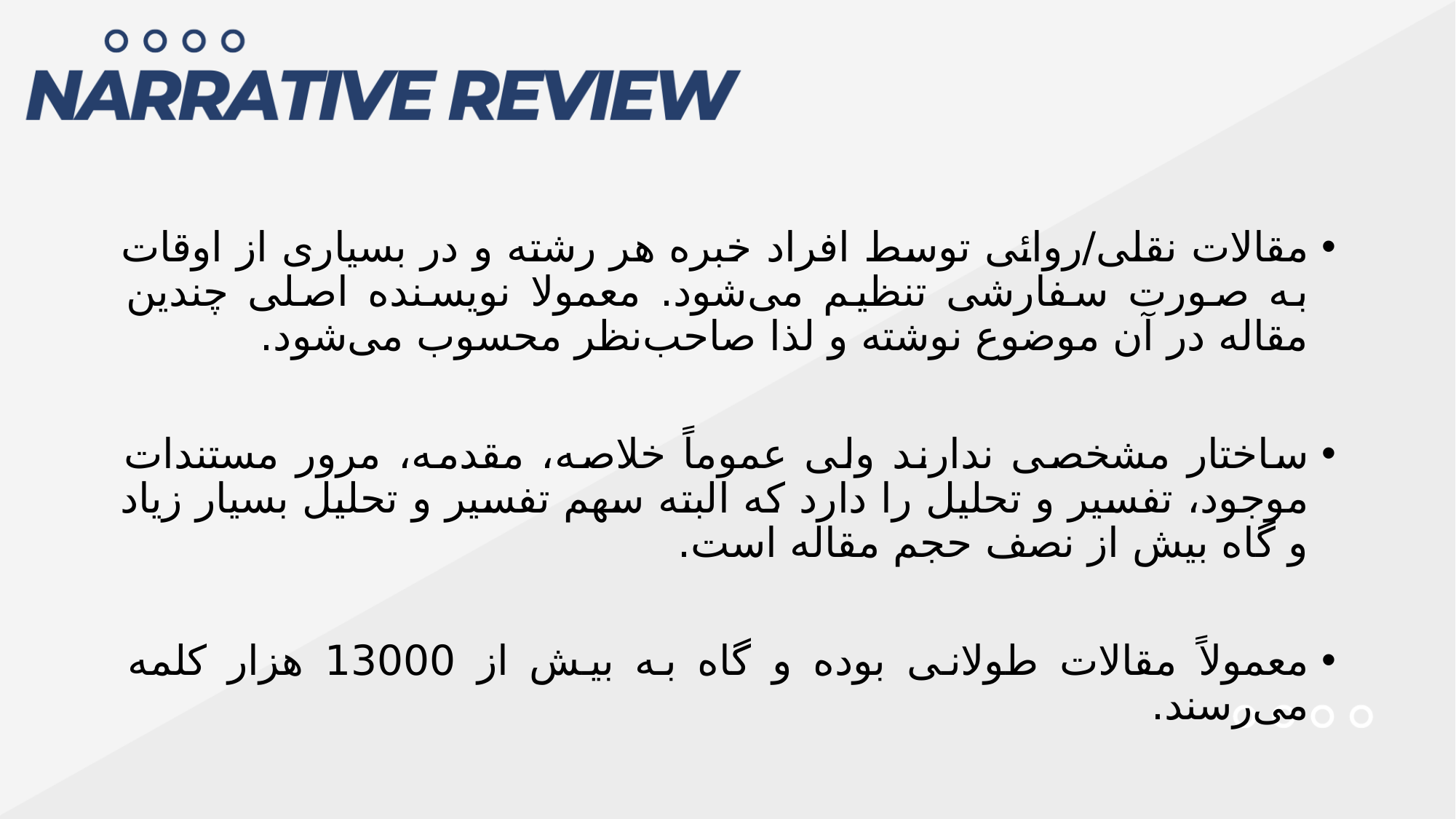

مقالات نقلی/روائی توسط افراد خبره هر رشته و در بسیاری از اوقات به صورت سفارشی تنظیم می‌شود. معمولا نویسنده اصلی چندین مقاله در آن موضوع نوشته و لذا صاحب‌نظر محسوب می‌شود.

ساختار مشخصی ندارند ولی عموماً خلاصه، مقدمه، مرور مستندات موجود، تفسیر و تحلیل را دارد که البته سهم تفسیر و تحلیل بسیار زیاد و گاه بیش از نصف حجم مقاله است.

معمولاً مقالات طولانی بوده و گاه به بیش از 13000 هزار کلمه می‌رسند.